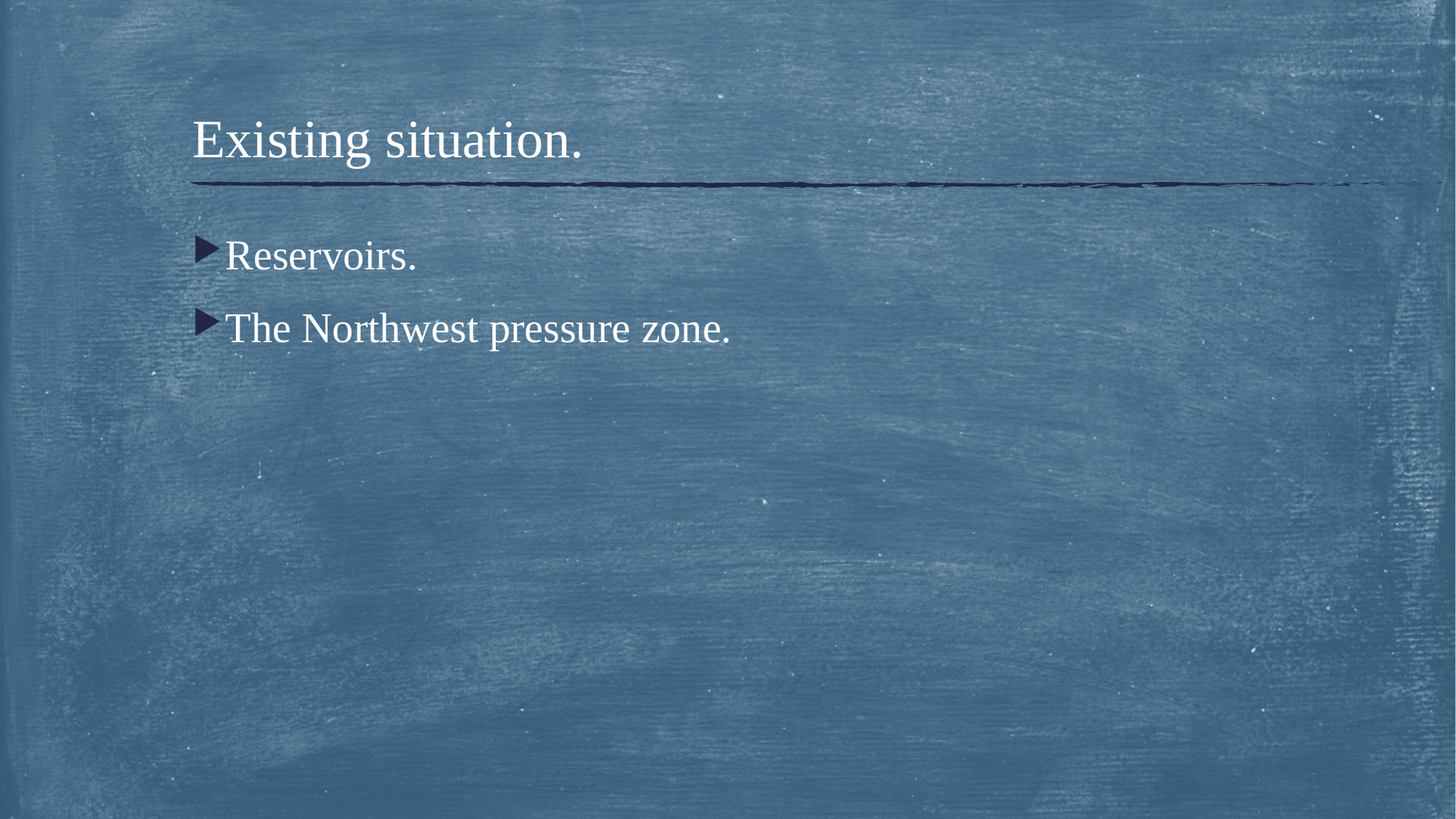

# Existing situation.
Reservoirs.
The Northwest pressure zone.